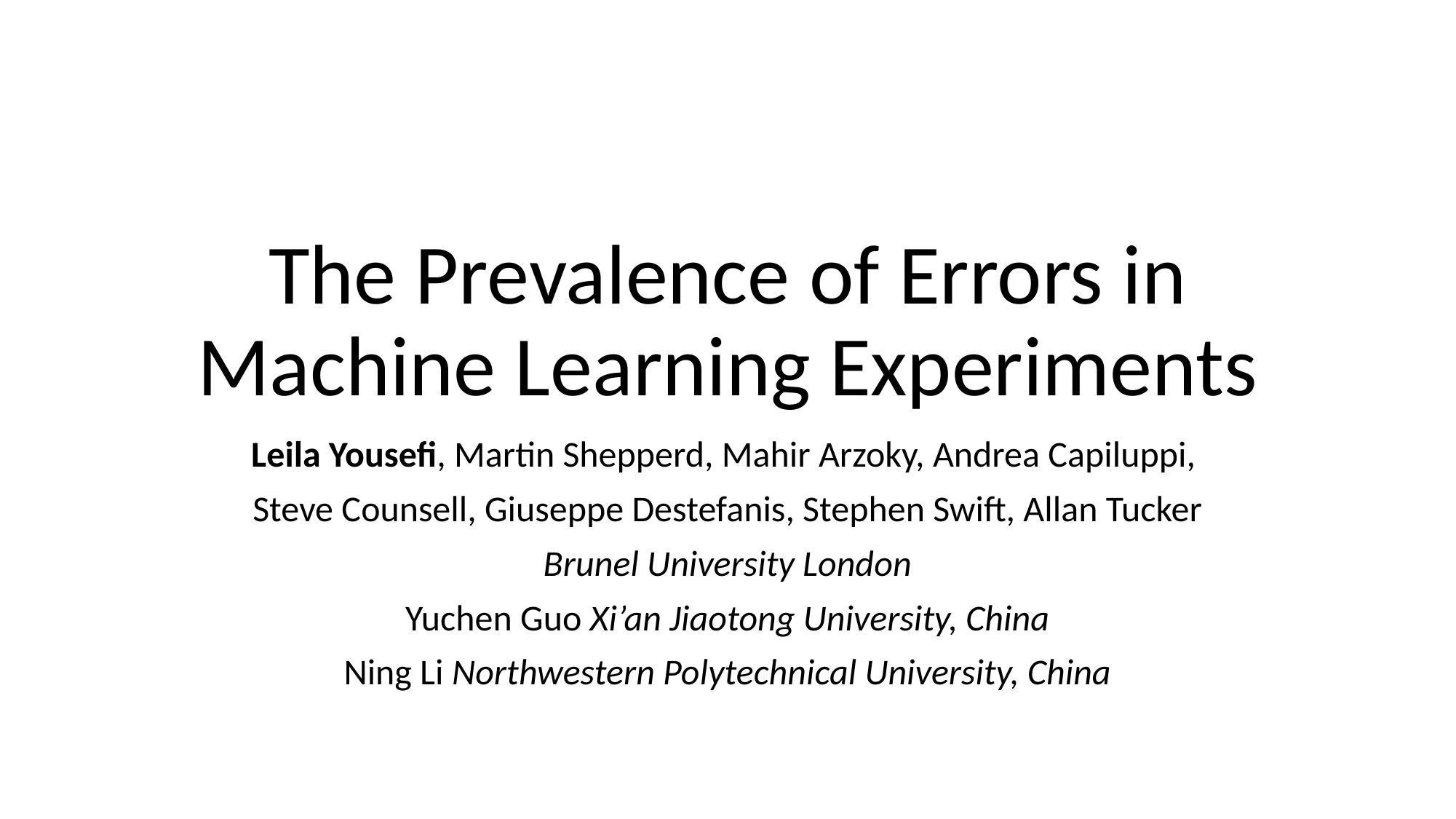

# The Prevalence of Errors in Machine Learning Experiments
Leila Yousefi, Martin Shepperd, Mahir Arzoky, Andrea Capiluppi,
Steve Counsell, Giuseppe Destefanis, Stephen Swift, Allan Tucker
Brunel University London
Yuchen Guo Xi’an Jiaotong University, China
Ning Li Northwestern Polytechnical University, China